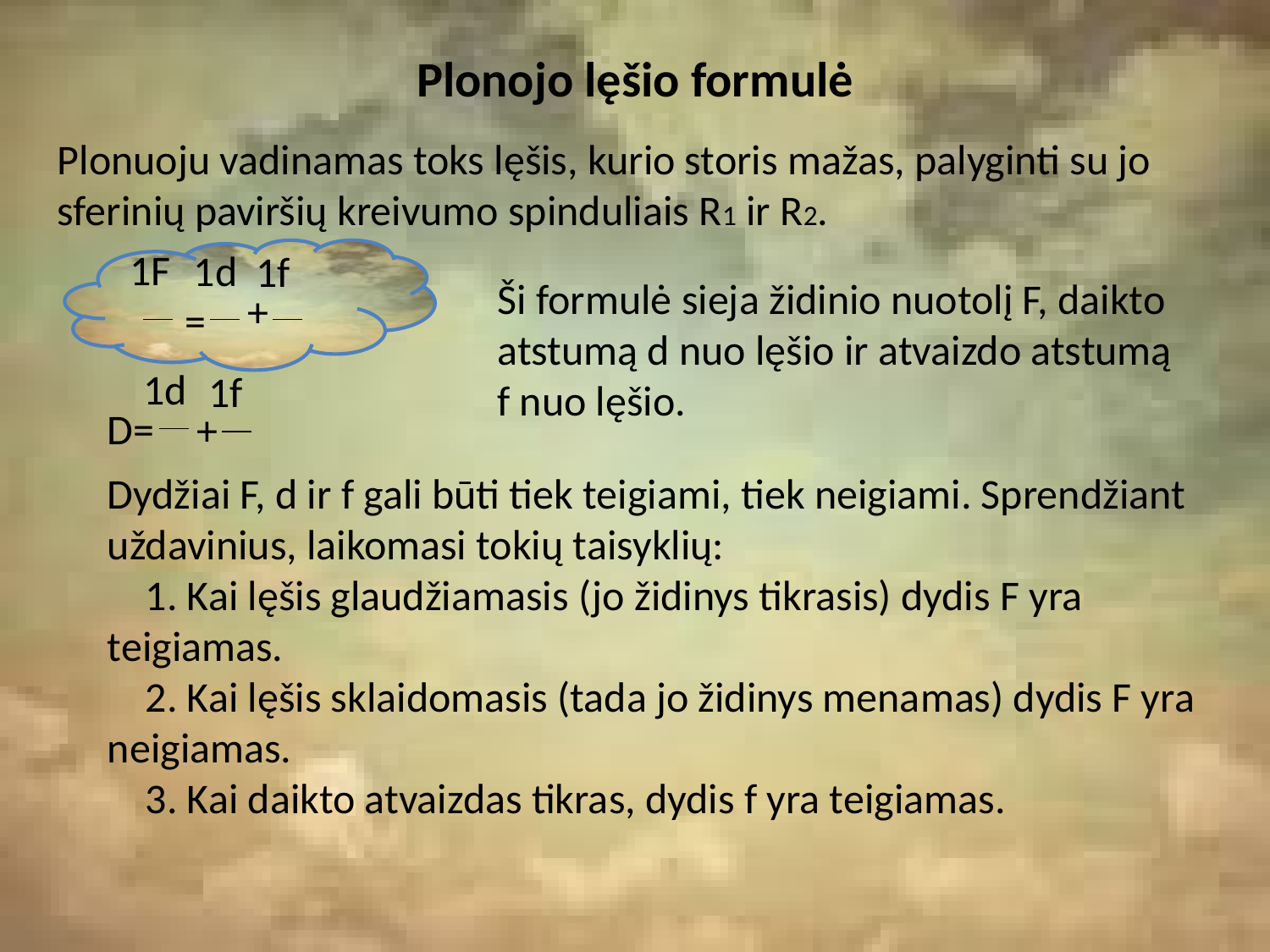

# Plonojo lęšio formulė
Plonuoju vadinamas toks lęšis, kurio storis mažas, palyginti su jo sferinių paviršių kreivumo spinduliais R1 ir R2.
1F
1d
1f

Ši formulė sieja židinio nuotolį F, daikto atstumą d nuo lęšio ir atvaizdo atstumą f nuo lęšio.

+
=
1d
1f
D=
+
Dydžiai F, d ir f gali būti tiek teigiami, tiek neigiami. Sprendžiant uždavinius, laikomasi tokių taisyklių:
    1. Kai lęšis glaudžiamasis (jo židinys tikrasis) dydis F yra teigiamas.
    2. Kai lęšis sklaidomasis (tada jo židinys menamas) dydis F yra neigiamas.
    3. Kai daikto atvaizdas tikras, dydis f yra teigiamas.